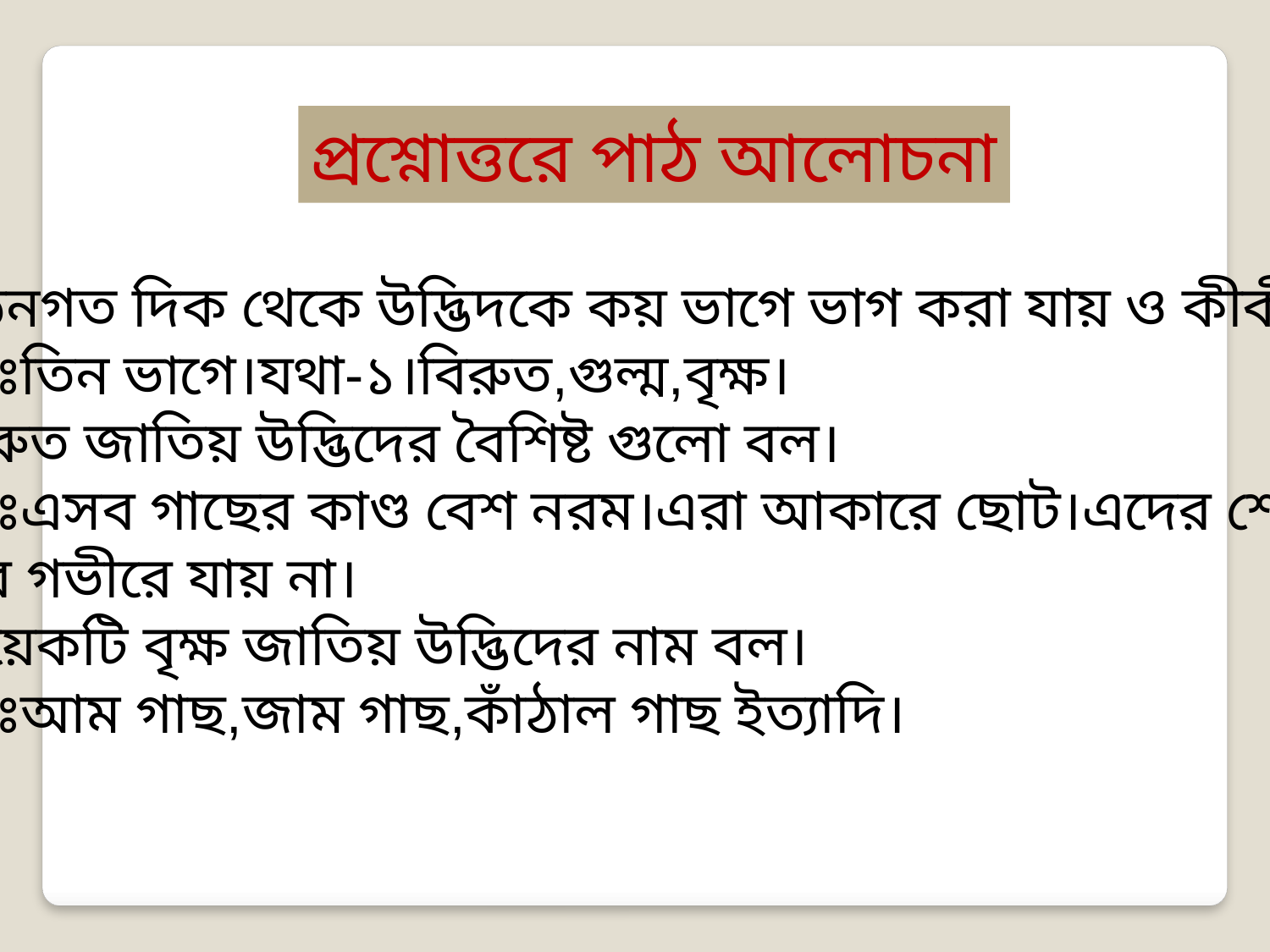

প্রশ্নোত্তরে পাঠ আলোচনা
১।গঠনগত দিক থেকে উদ্ভিদকে কয় ভাগে ভাগ করা যায় ও কীকী?
উত্তরঃতিন ভাগে।যথা-১।বিরুত,গুল্ম,বৃক্ষ।
২।বিরুত জাতিয় উদ্ভিদের বৈশিষ্ট গুলো বল।
উত্তরঃএসব গাছের কাণ্ড বেশ নরম।এরা আকারে ছোট।এদের শেকড়
মাটির গভীরে যায় না।
৩।কয়েকটি বৃক্ষ জাতিয় উদ্ভিদের নাম বল।
উত্তরঃআম গাছ,জাম গাছ,কাঁঠাল গাছ ইত্যাদি।